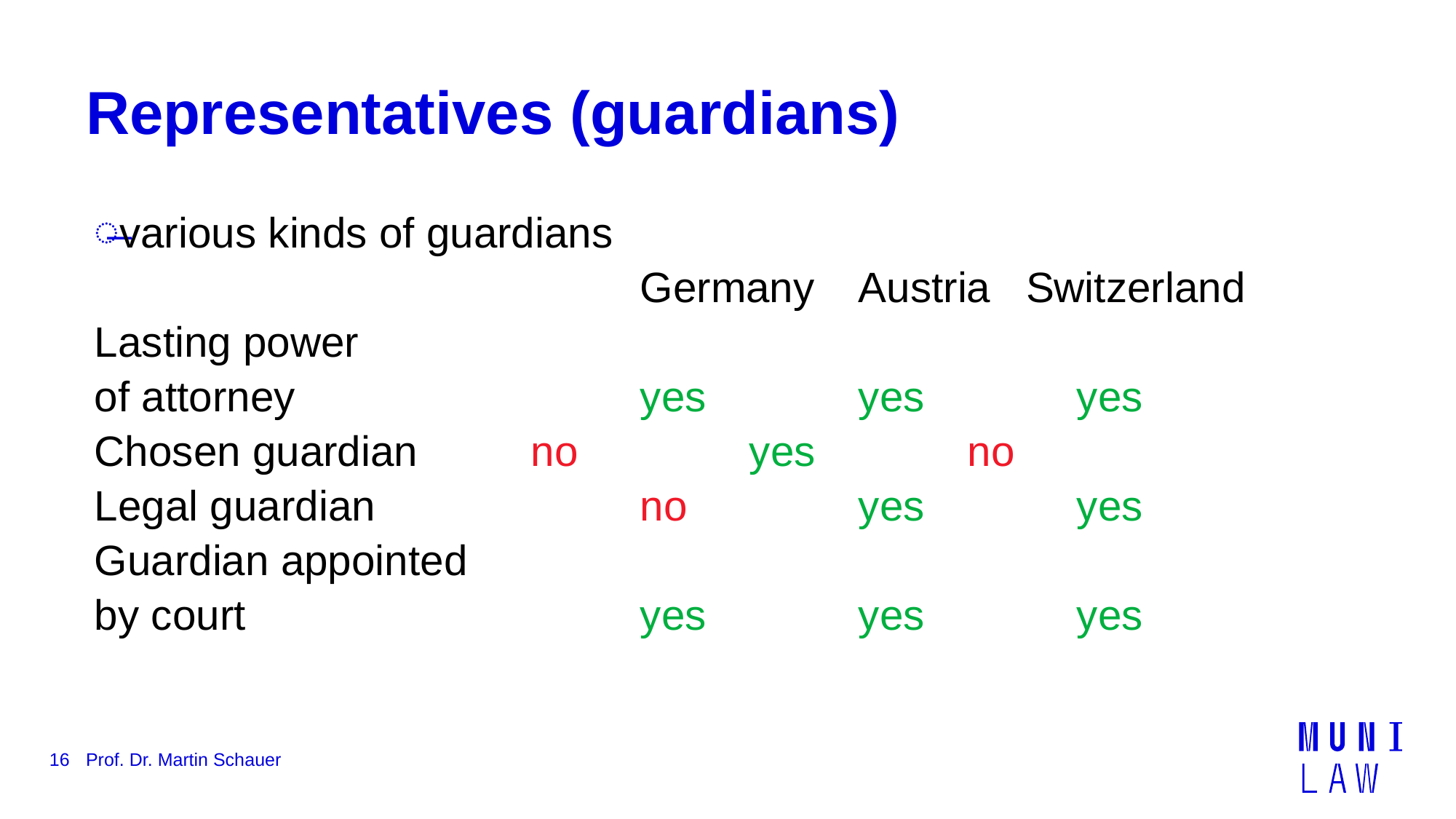

# Representatives (guardians)
various kinds of guardians
					Germany	Austria   Switzerland
Lasting power
of attorney				yes		yes		yes
Chosen guardian		no		yes		no
Legal guardian			no		yes		yes
Guardian appointed
by court				yes		yes		yes
16
Prof. Dr. Martin Schauer